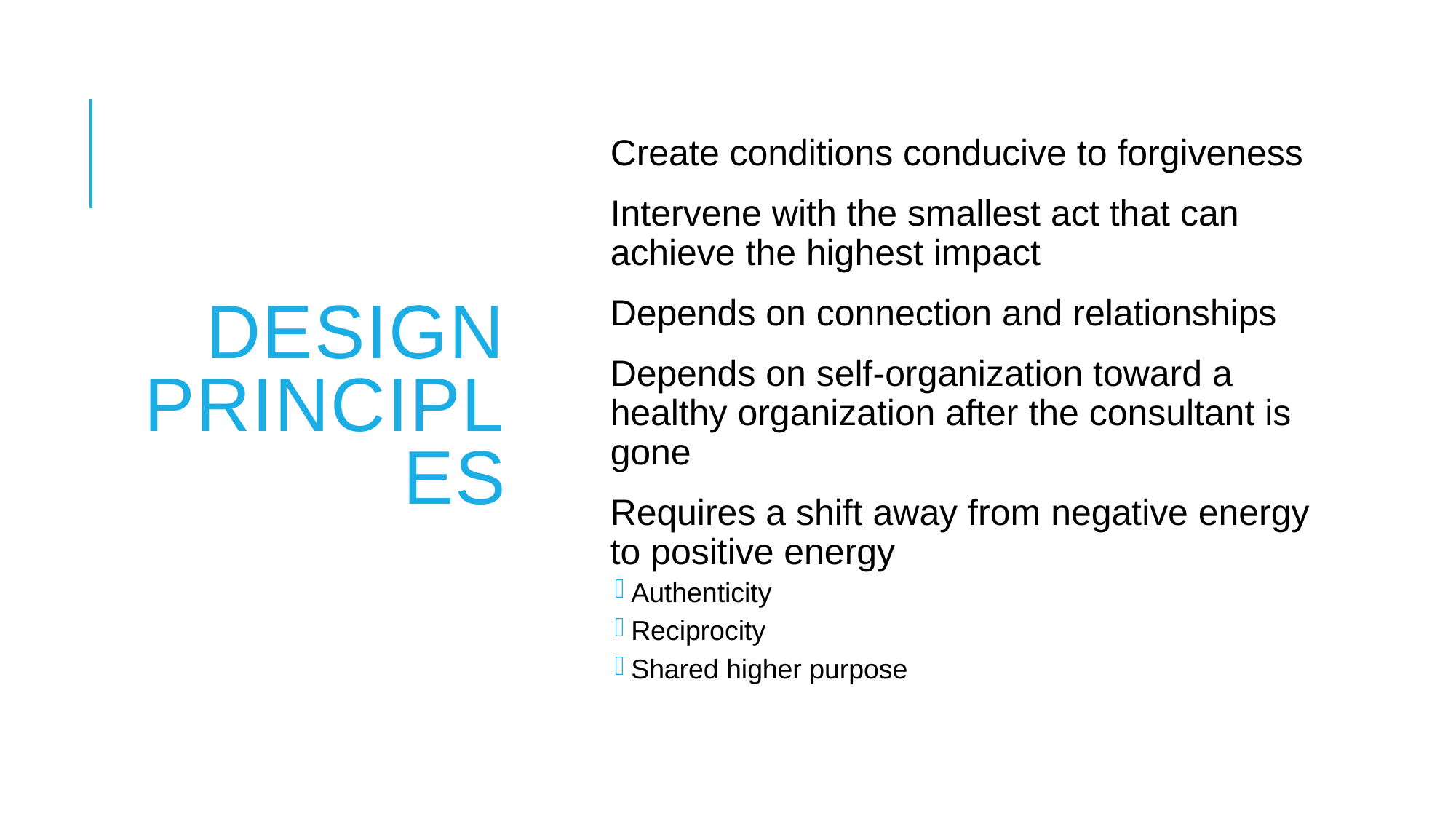

# Design principles
Create conditions conducive to forgiveness
Intervene with the smallest act that can achieve the highest impact
Depends on connection and relationships
Depends on self-organization toward a healthy organization after the consultant is gone
Requires a shift away from negative energy to positive energy
Authenticity
Reciprocity
Shared higher purpose